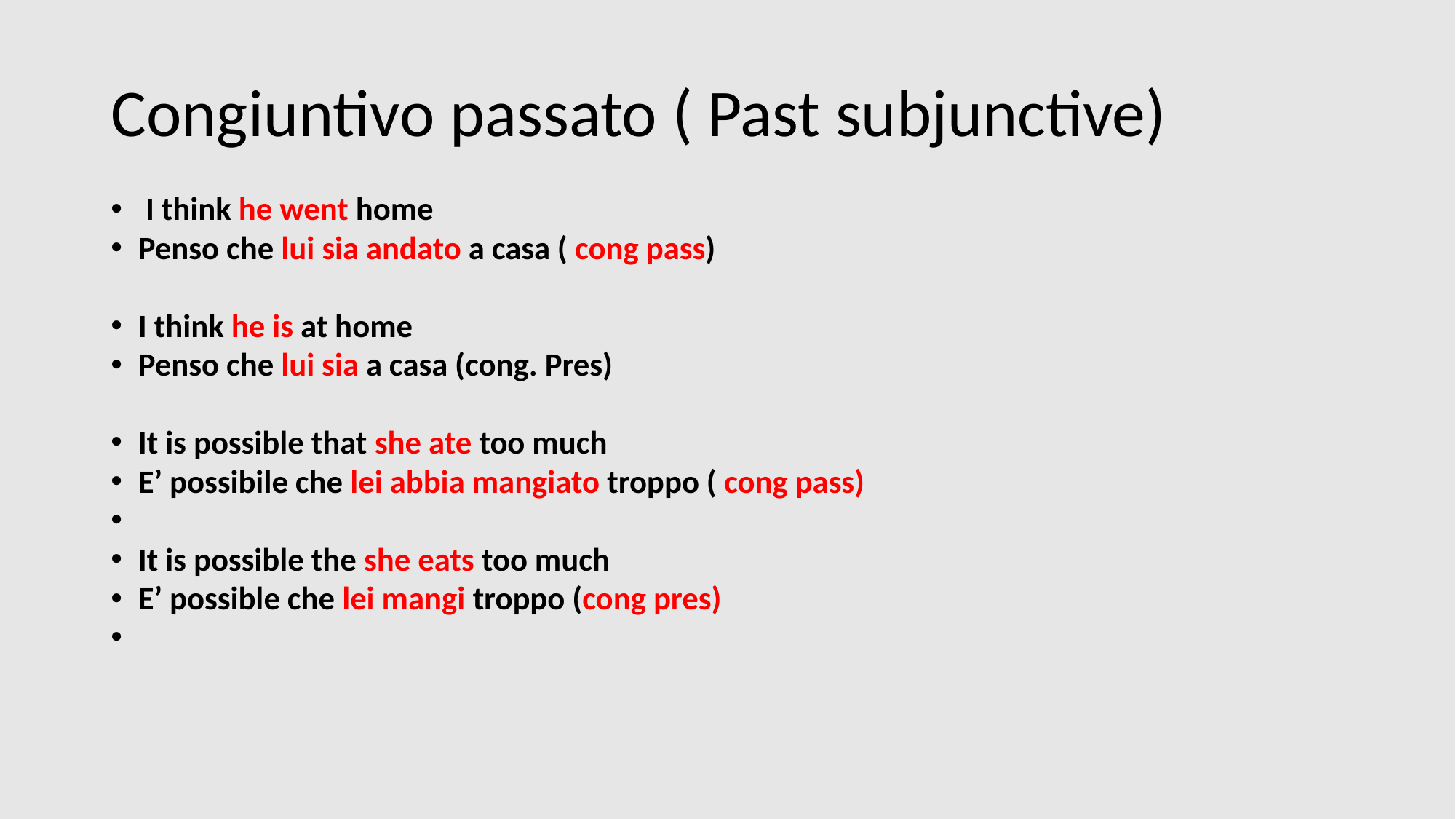

# Congiuntivo passato ( Past subjunctive)
 I think he went home
Penso che lui sia andato a casa ( cong pass)

I think he is at home
Penso che lui sia a casa (cong. Pres)

It is possible that she ate too much
E’ possibile che lei abbia mangiato troppo ( cong pass)

It is possible the she eats too much
E’ possible che lei mangi troppo (cong pres)